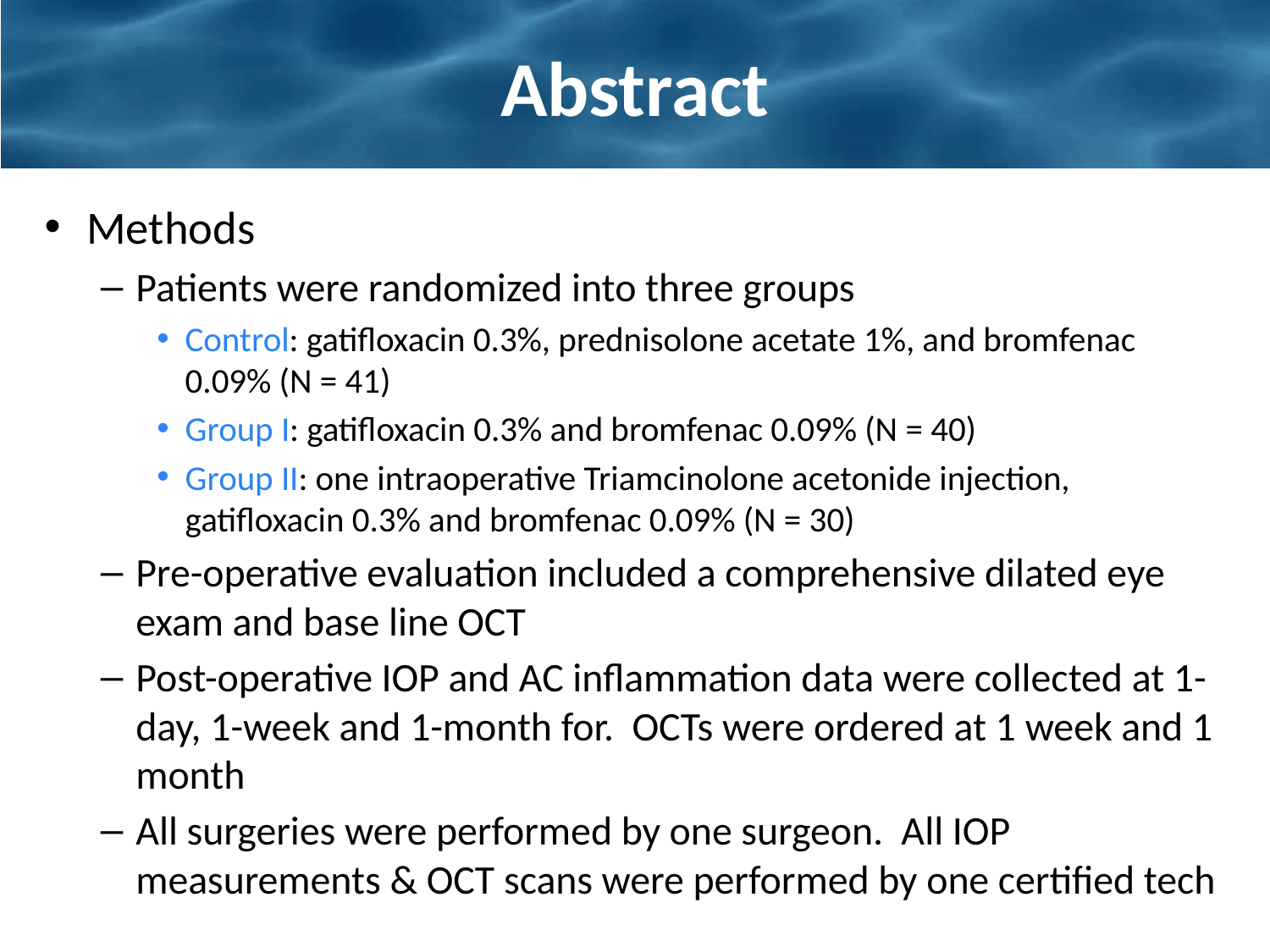

# Abstract
Methods
Patients were randomized into three groups
Control: gatifloxacin 0.3%, prednisolone acetate 1%, and bromfenac 0.09% (N = 41)
Group I: gatifloxacin 0.3% and bromfenac 0.09% (N = 40)
Group II: one intraoperative Triamcinolone acetonide injection, gatifloxacin 0.3% and bromfenac 0.09% (N = 30)
Pre-operative evaluation included a comprehensive dilated eye exam and base line OCT
Post-operative IOP and AC inflammation data were collected at 1-day, 1-week and 1-month for.  OCTs were ordered at 1 week and 1 month
All surgeries were performed by one surgeon.  All IOP measurements & OCT scans were performed by one certified tech